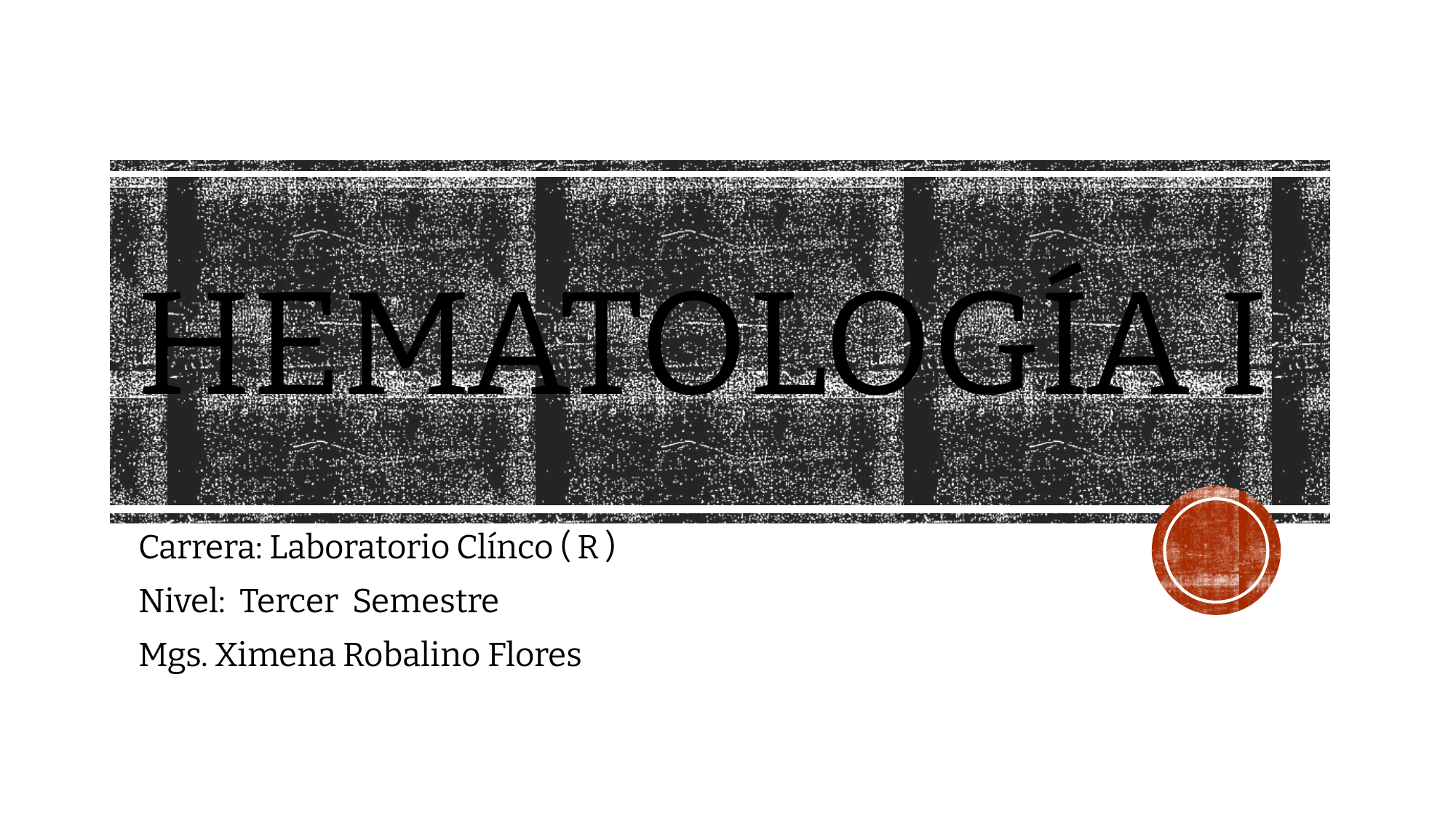

# Hematología i
Carrera: Laboratorio Clínco ( R )
Nivel:  Tercer  Semestre
Mgs. Ximena Robalino Flores